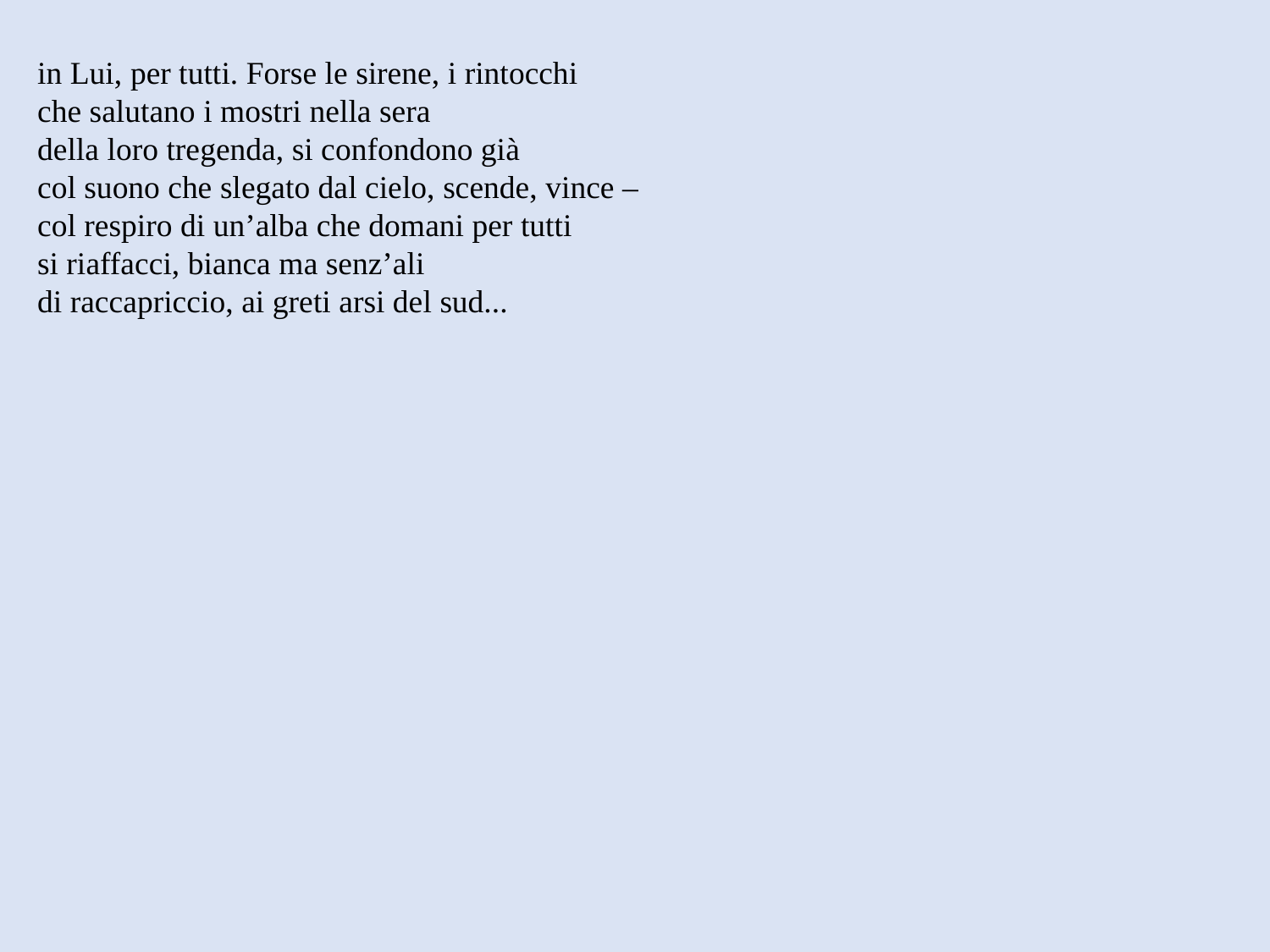

in Lui, per tutti. Forse le sirene, i rintocchi
che salutano i mostri nella sera
della loro tregenda, si confondono già
col suono che slegato dal cielo, scende, vince –
col respiro di un’alba che domani per tutti
si riaffacci, bianca ma senz’ali
di raccapriccio, ai greti arsi del sud...